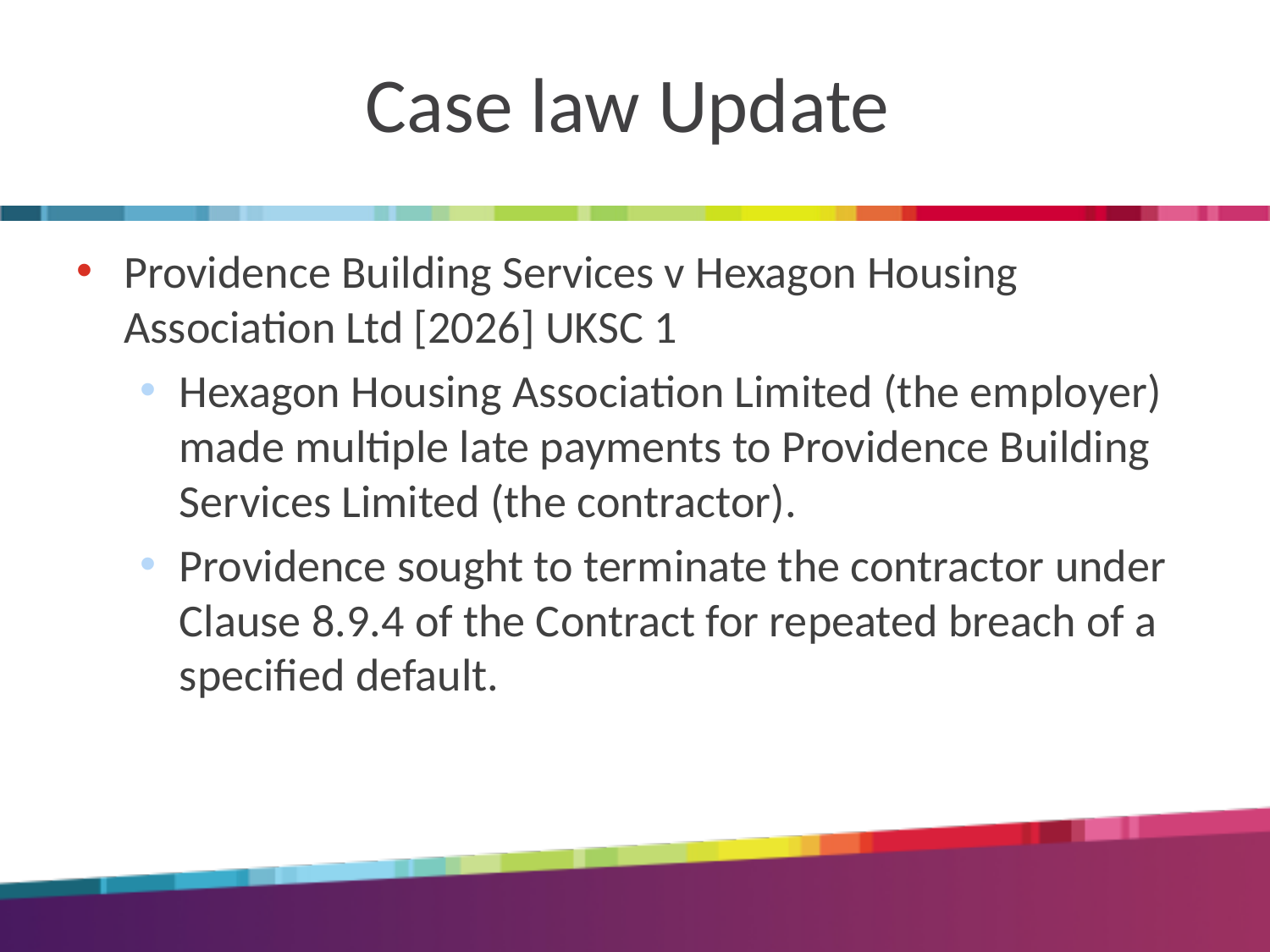

# Case law Update
Providence Building Services v Hexagon Housing Association Ltd [2026] UKSC 1
Hexagon Housing Association Limited (the employer) made multiple late payments to Providence Building Services Limited (the contractor).
Providence sought to terminate the contractor under Clause 8.9.4 of the Contract for repeated breach of a specified default.